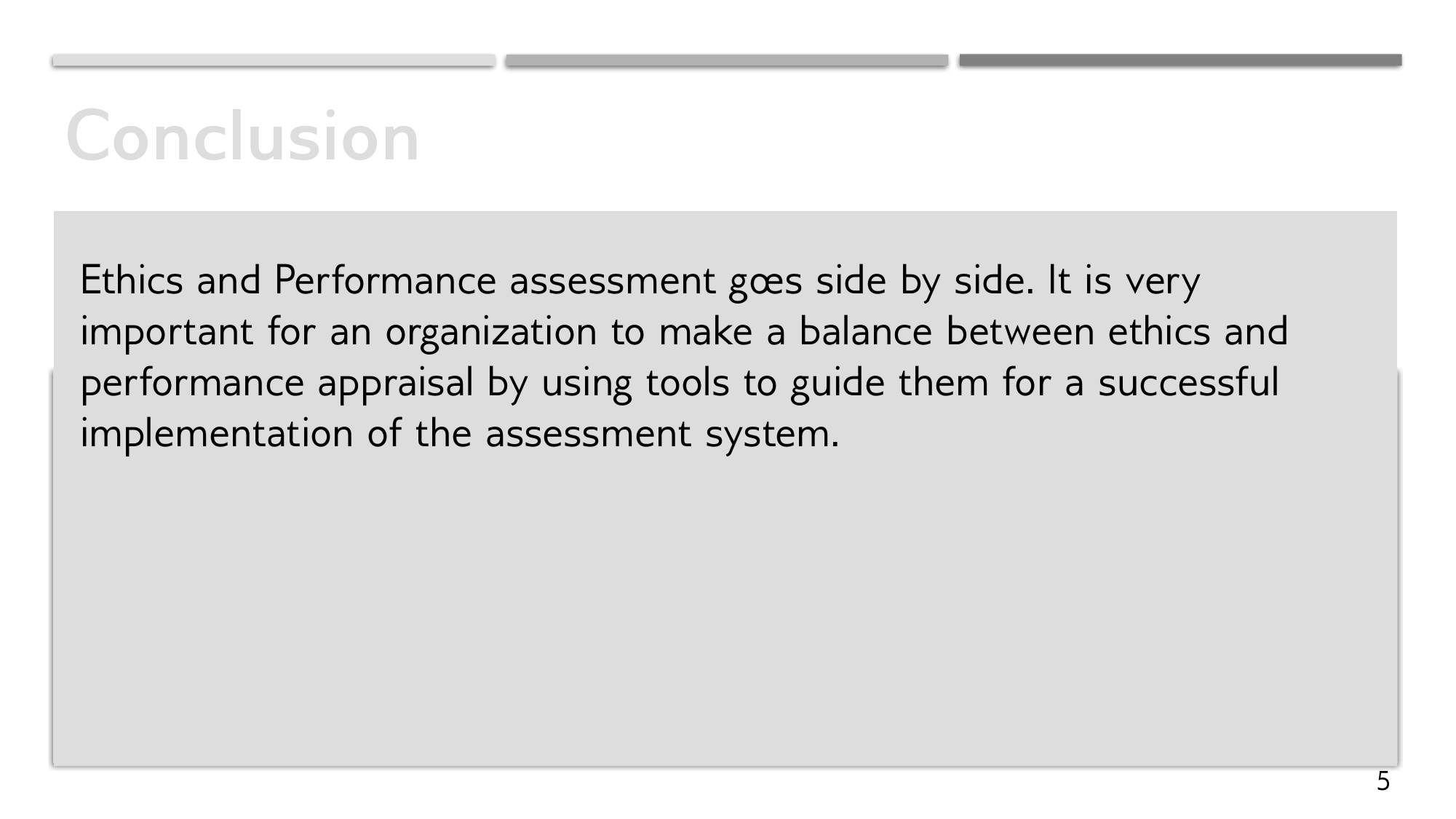

# Conclusion

Ethics and Performance assessment goes side by side. It is very important for an organization to make a balance between ethics and performance appraisal by using tools to guide them for a successful implementation of the assessment system.

5